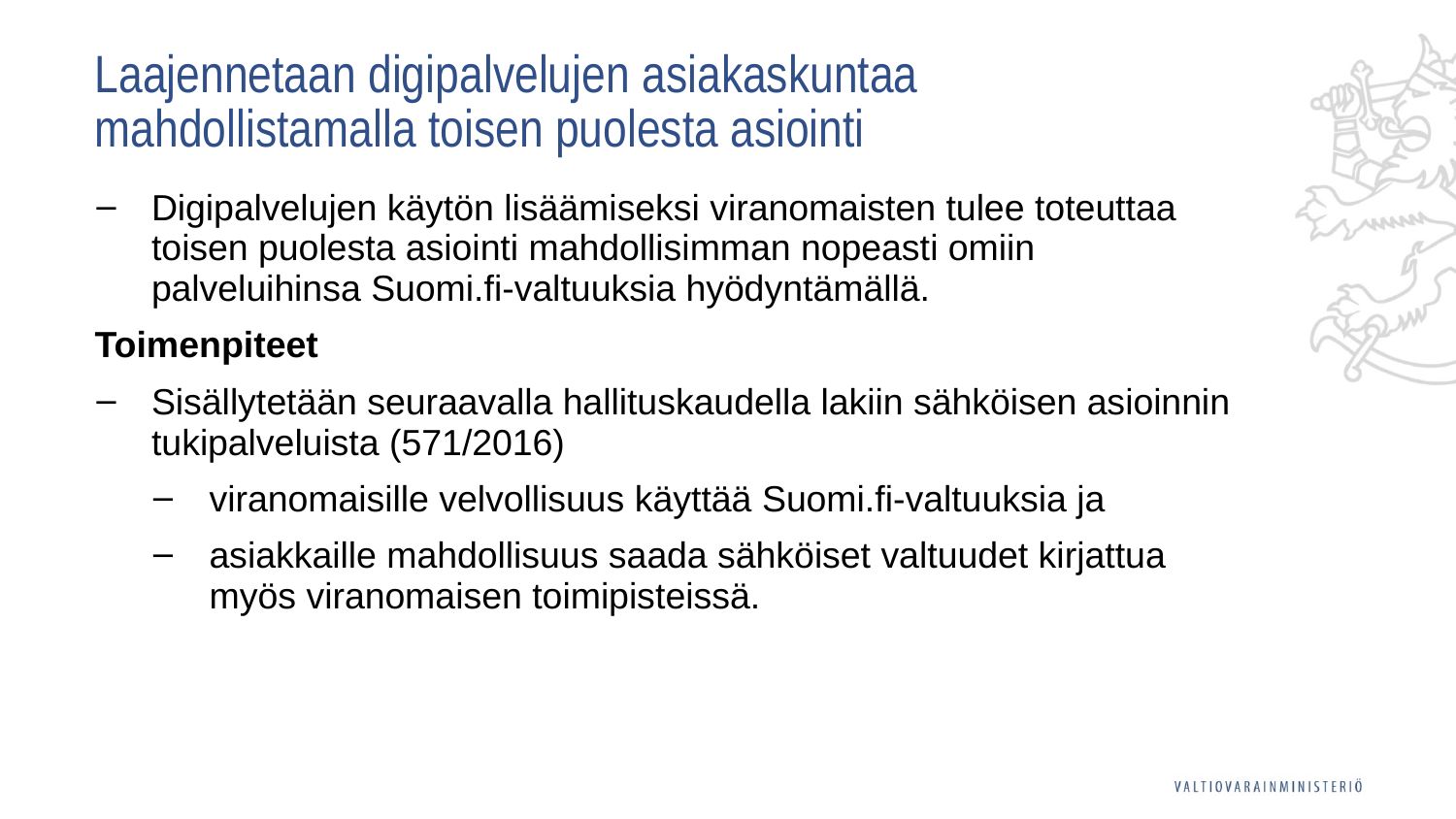

# Laajennetaan digipalvelujen asiakaskuntaa mahdollistamalla toisen puolesta asiointi
Digipalvelujen käytön lisäämiseksi viranomaisten tulee toteuttaa toisen puolesta asiointi mahdollisimman nopeasti omiin palveluihinsa Suomi.fi-valtuuksia hyödyntämällä.
Toimenpiteet
Sisällytetään seuraavalla hallituskaudella lakiin sähköisen asioinnin tukipalveluista (571/2016)
viranomaisille velvollisuus käyttää Suomi.fi-valtuuksia ja
asiakkaille mahdollisuus saada sähköiset valtuudet kirjattua myös viranomaisen toimipisteissä.